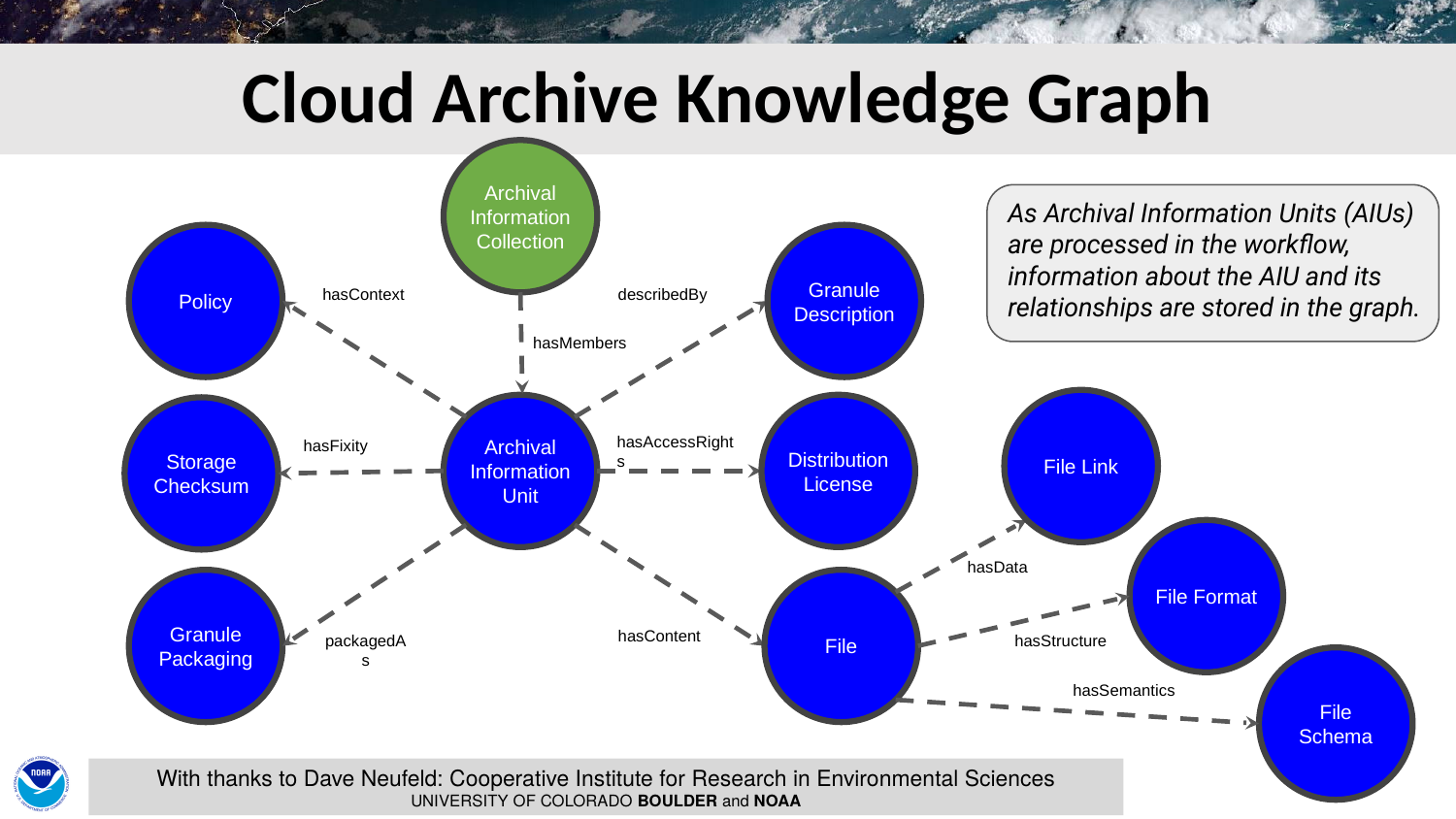

# Cloud Archive Knowledge Graph
Archival Information Collection
Archival
Information
Unit
As Archival Information Units (AIUs) are processed in the workflow,
information about the AIU and its relationships are stored in the graph.

Policy
Granule Description
hasContext
describedBy
hasMembers
File Link
Archival Information Unit
Distribution License
Storage Checksum
hasAccessRights
hasFixity
File Format
hasData
Granule Packaging
File
packagedAs
hasContent
hasStructure
File Schema
hasSemantics
With thanks to Dave Neufeld: Cooperative Institute for Research in Environmental Sciences
UNIVERSITY OF COLORADO BOULDER and NOAA